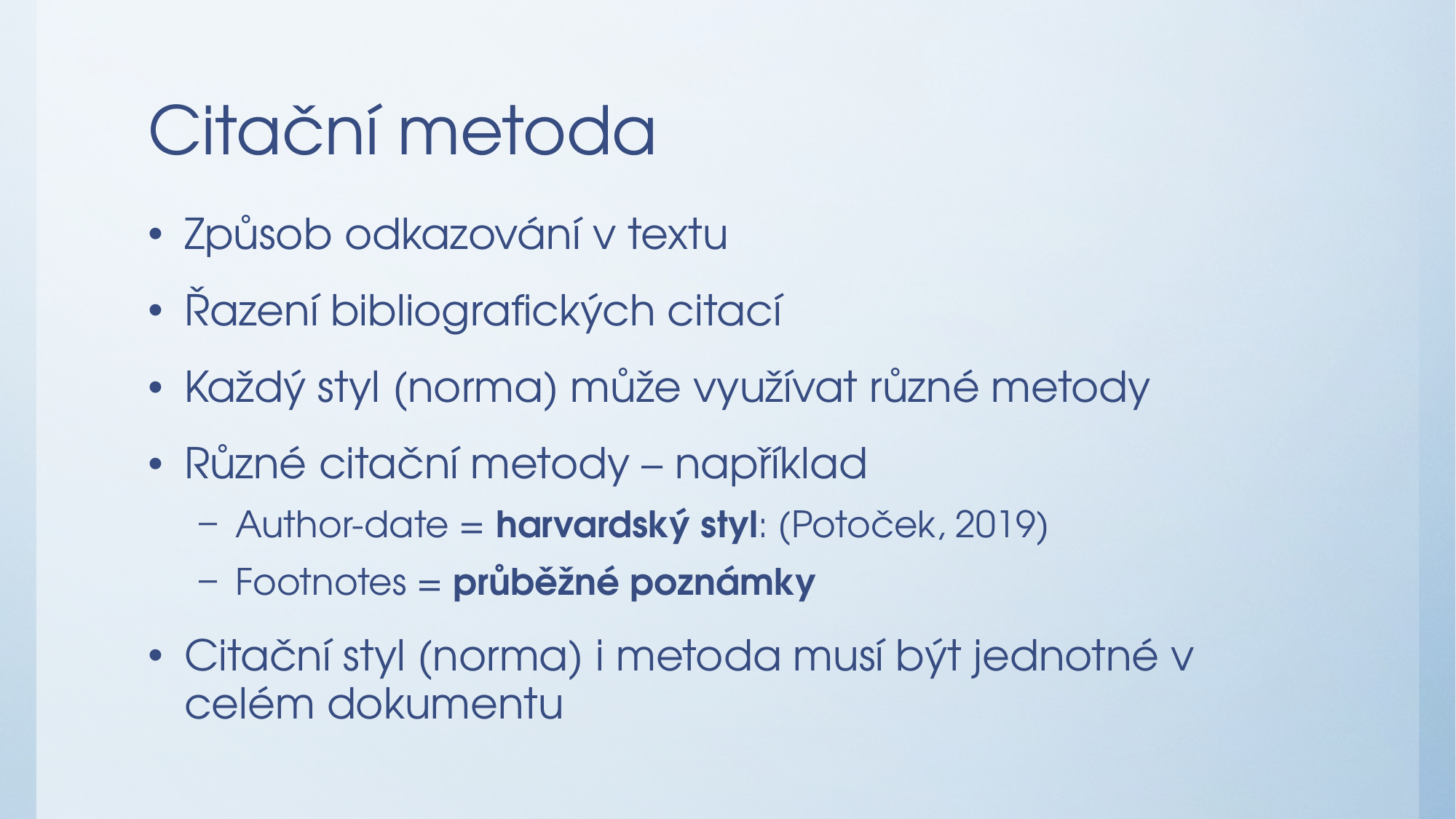

# Citační metoda
Způsob odkazování v textu
Řazení bibliografických citací
Každý styl (norma) může využívat různé metody
Různé citační metody – například
Author-date = harvardský styl: (Potoček, 2019)
Footnotes = průběžné poznámky
Citační styl (norma) i metoda musí být jednotné v celém dokumentu